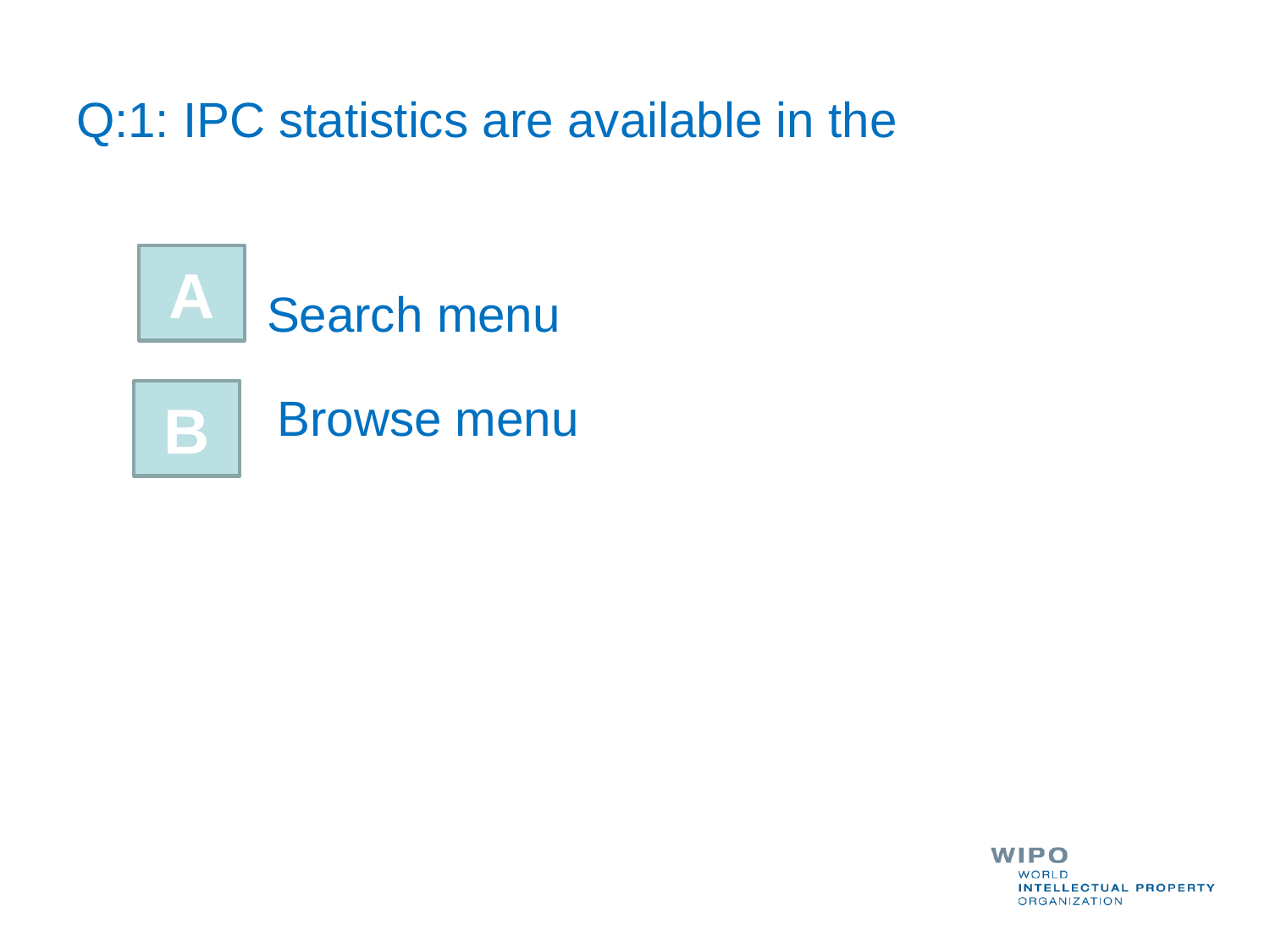

# Q:1: IPC statistics are available in the
A
Search menu
B
Browse menu